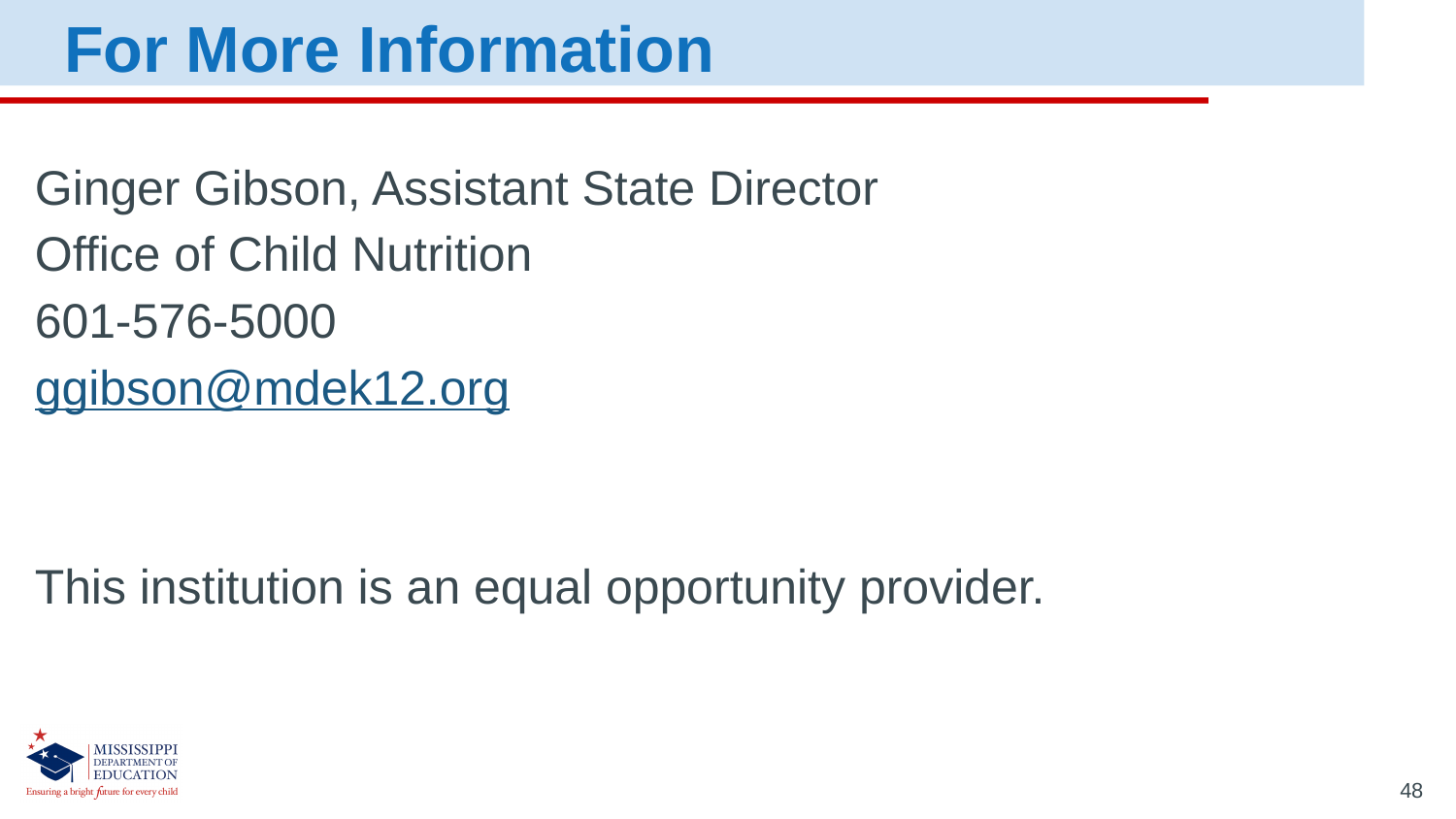

For More Information
Ginger Gibson, Assistant State Director
Office of Child Nutrition
601-576-5000
ggibson@mdek12.org

This institution is an equal opportunity provider.
48